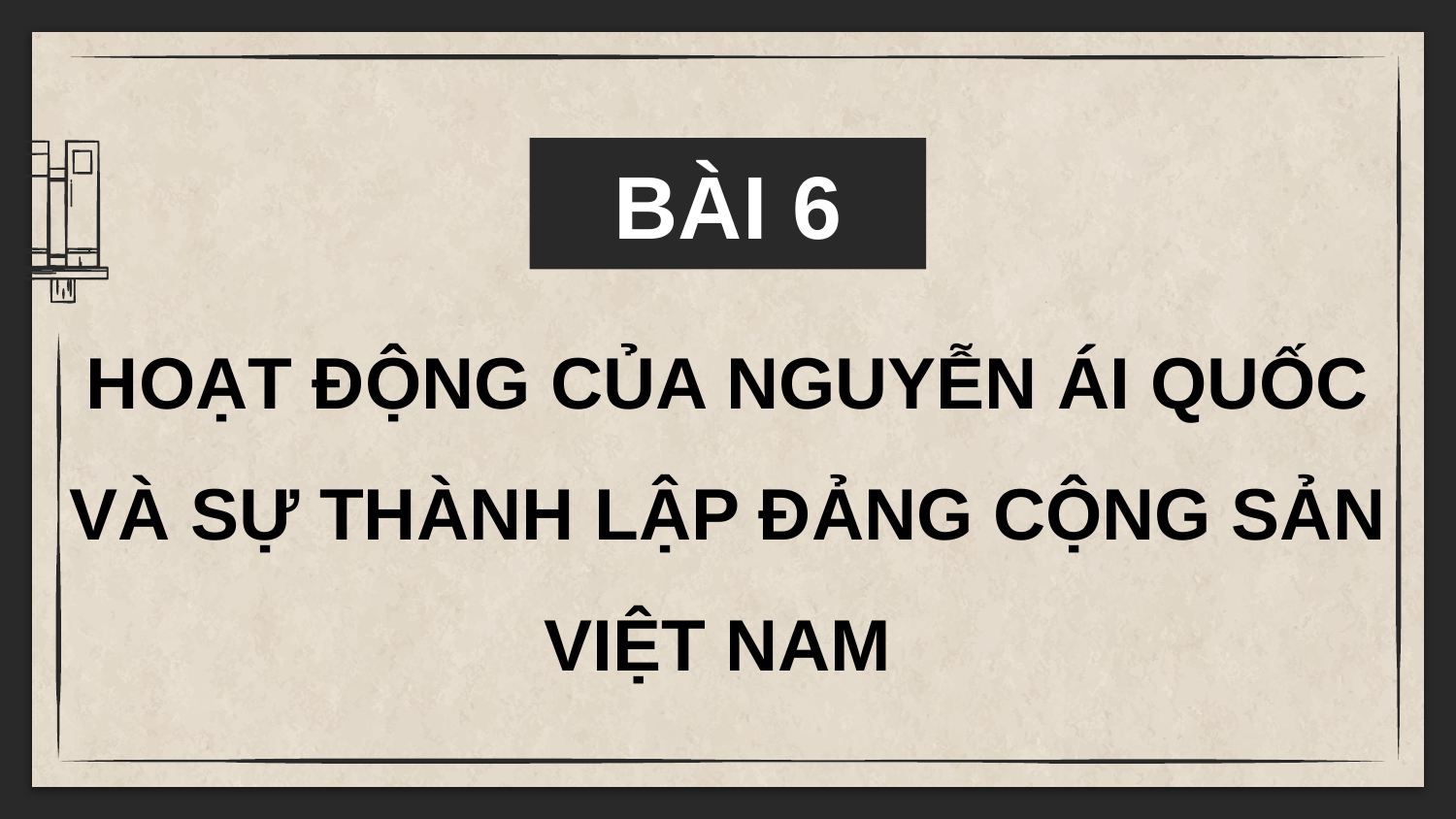

BÀI 6
HOẠT ĐỘNG CỦA NGUYỄN ÁI QUỐC VÀ SỰ THÀNH LẬP ĐẢNG CỘNG SẢN VIỆT NAM